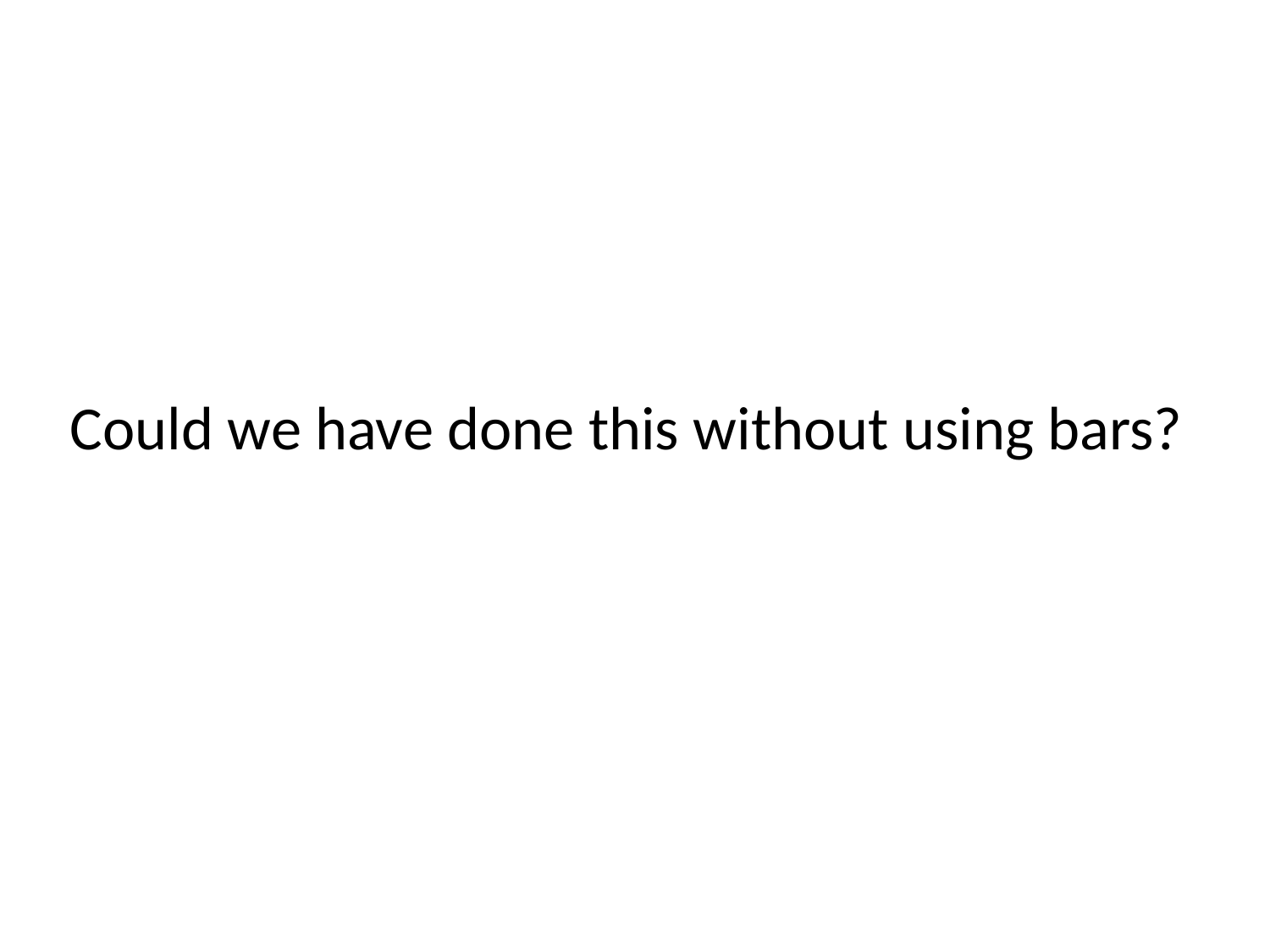

# Could we have done this without using bars?